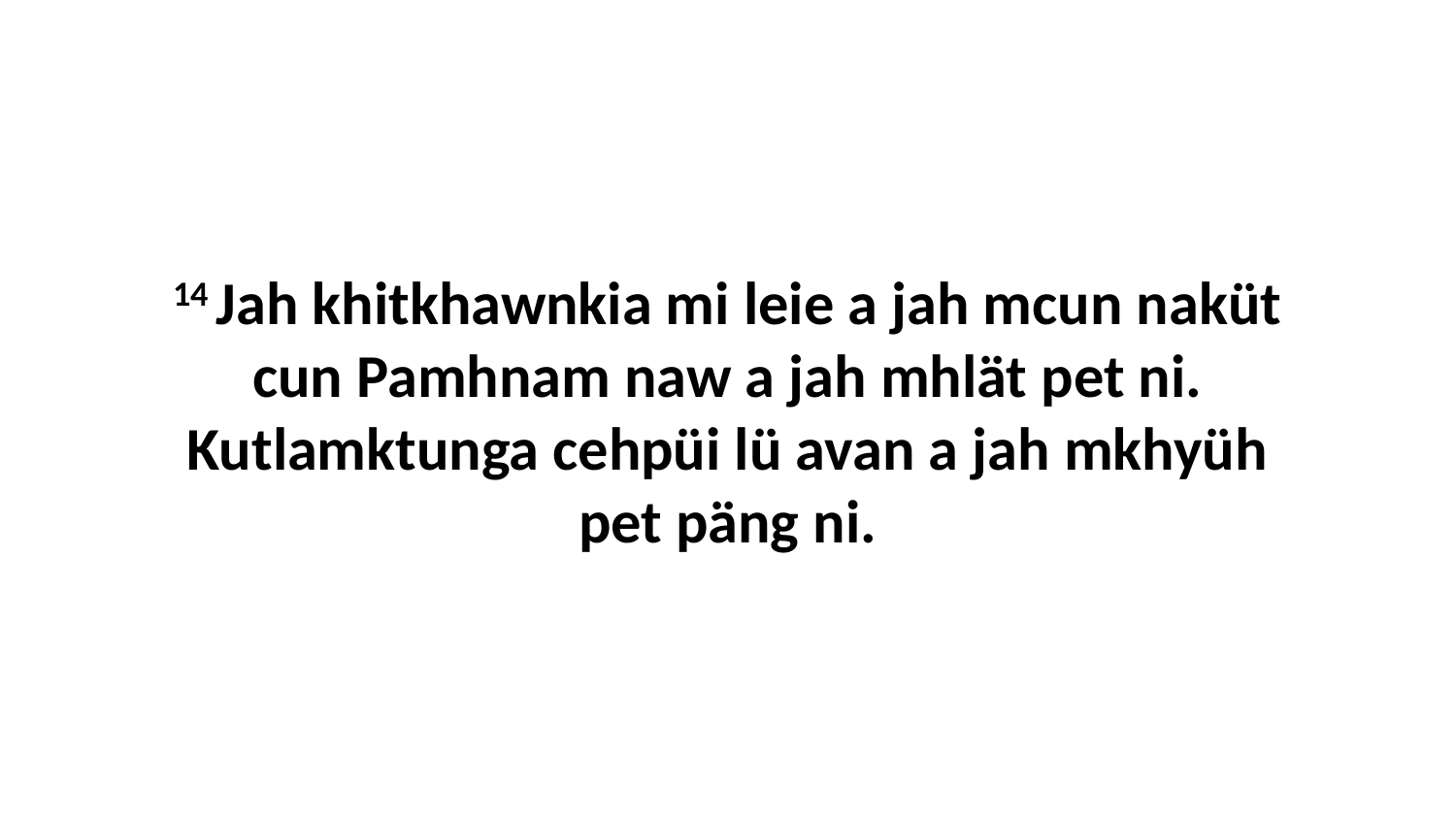

14 Jah khitkhawnkia mi leie a jah mcun naküt cun Pamhnam naw a jah mhlät pet ni. Kutlamktunga cehpüi lü avan a jah mkhyüh pet päng ni.